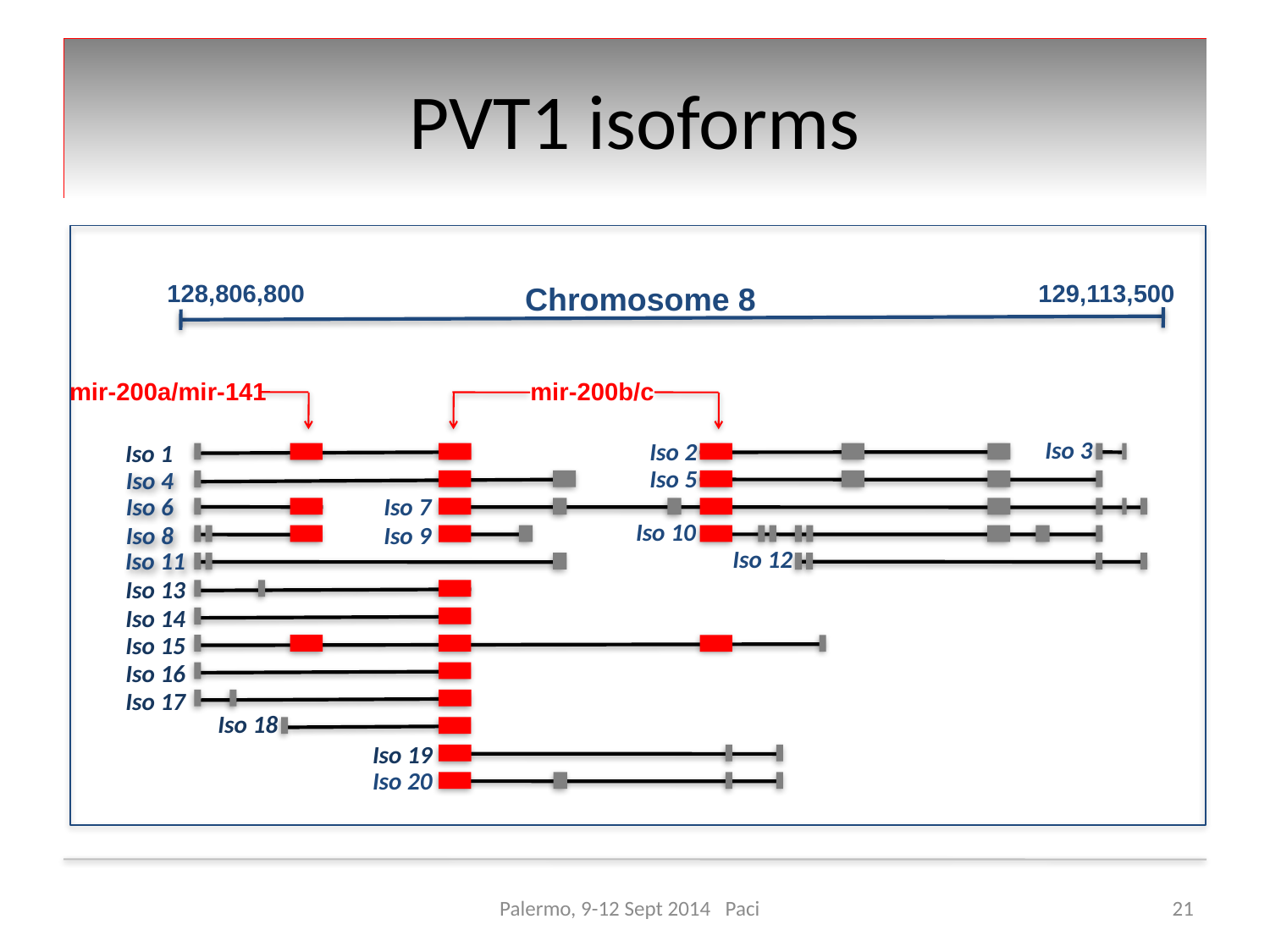

# PVT1 isoforms

128,806,800
129,113,500
Chromosome 8
mir-200a/mir-141
mir-200b/c
Iso 3
Iso 2
Iso 1

Iso 5
Iso 4

Iso 7
Iso 6

Iso 10
Iso 8
Iso 9

Iso 12
Iso 11

Iso 13

Iso 14

Iso 15

Iso 16

Iso 17

Iso 18

Iso 19

Iso 20

Palermo, 9-12 Sept 2014   Paci
21